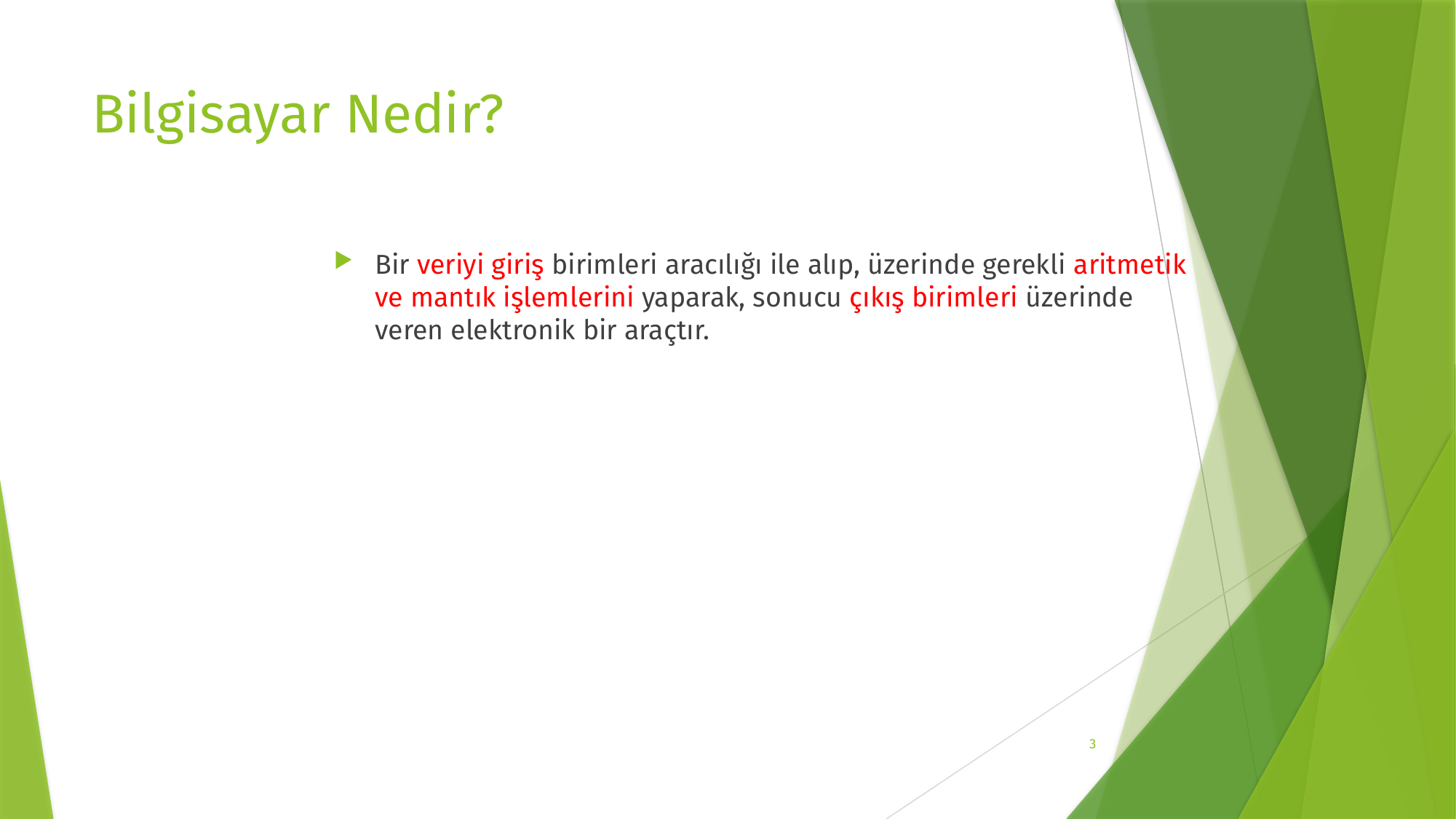

# Bilgisayar Nedir?
Bir veriyi giriş birimleri aracılığı ile alıp, üzerinde gerekli aritmetik ve mantık işlemlerini yaparak, sonucu çıkış birimleri üzerinde veren elektronik bir araçtır.
3